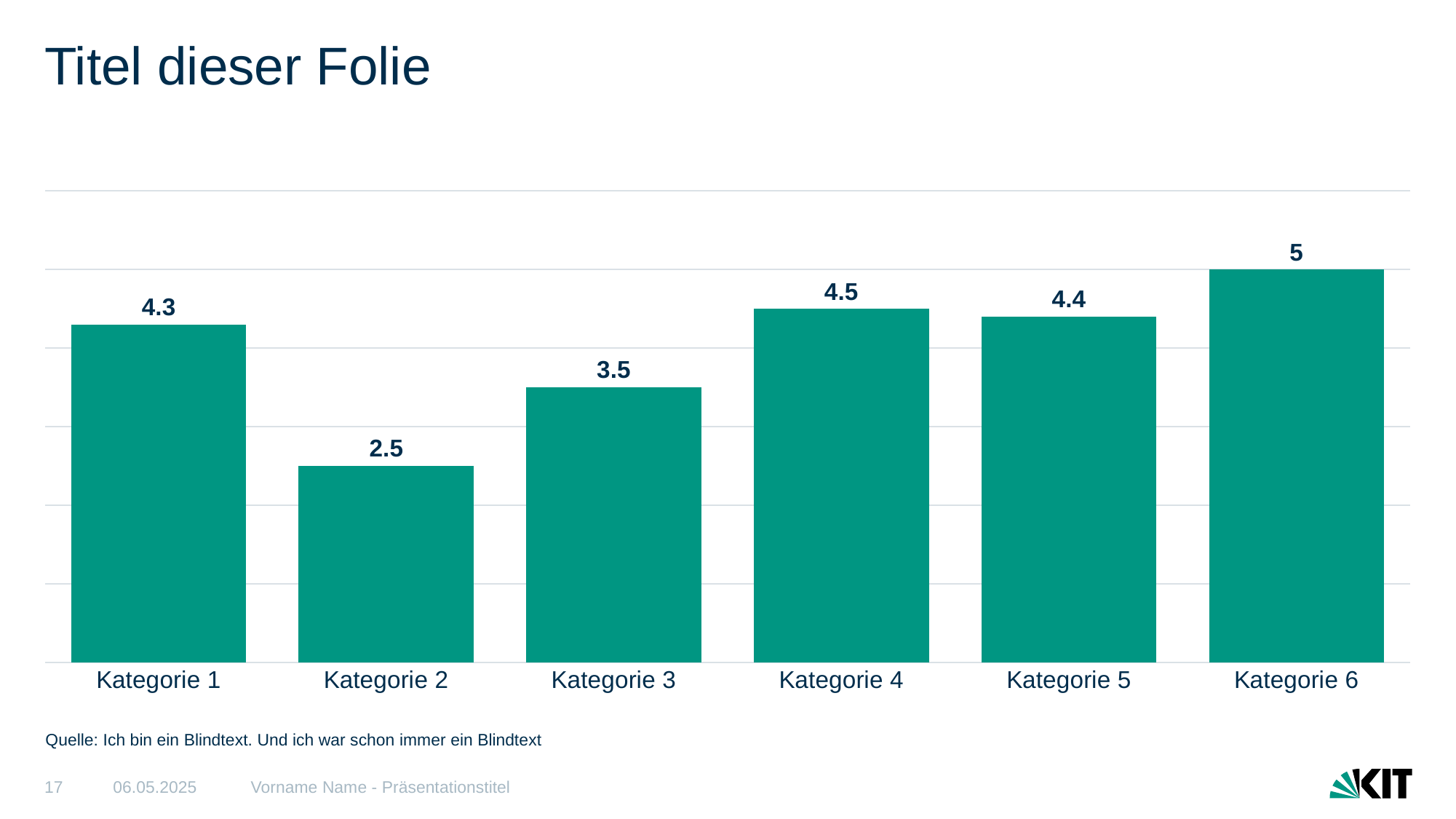

# Titel dieser Folie

### Chart

| Category | Datenreihe 1 |
|---|---|
| Kategorie 1 | 4.3 |
| Kategorie 2 | 2.5 |
| Kategorie 3 | 3.5 |
| Kategorie 4 | 4.5 |
| Kategorie 5 | 4.4 |
| Kategorie 6 | 5.0 |
Quelle: Ich bin ein Blindtext. Und ich war schon immer ein Blindtext
17
06.05.2025
Vorname Name - Präsentationstitel